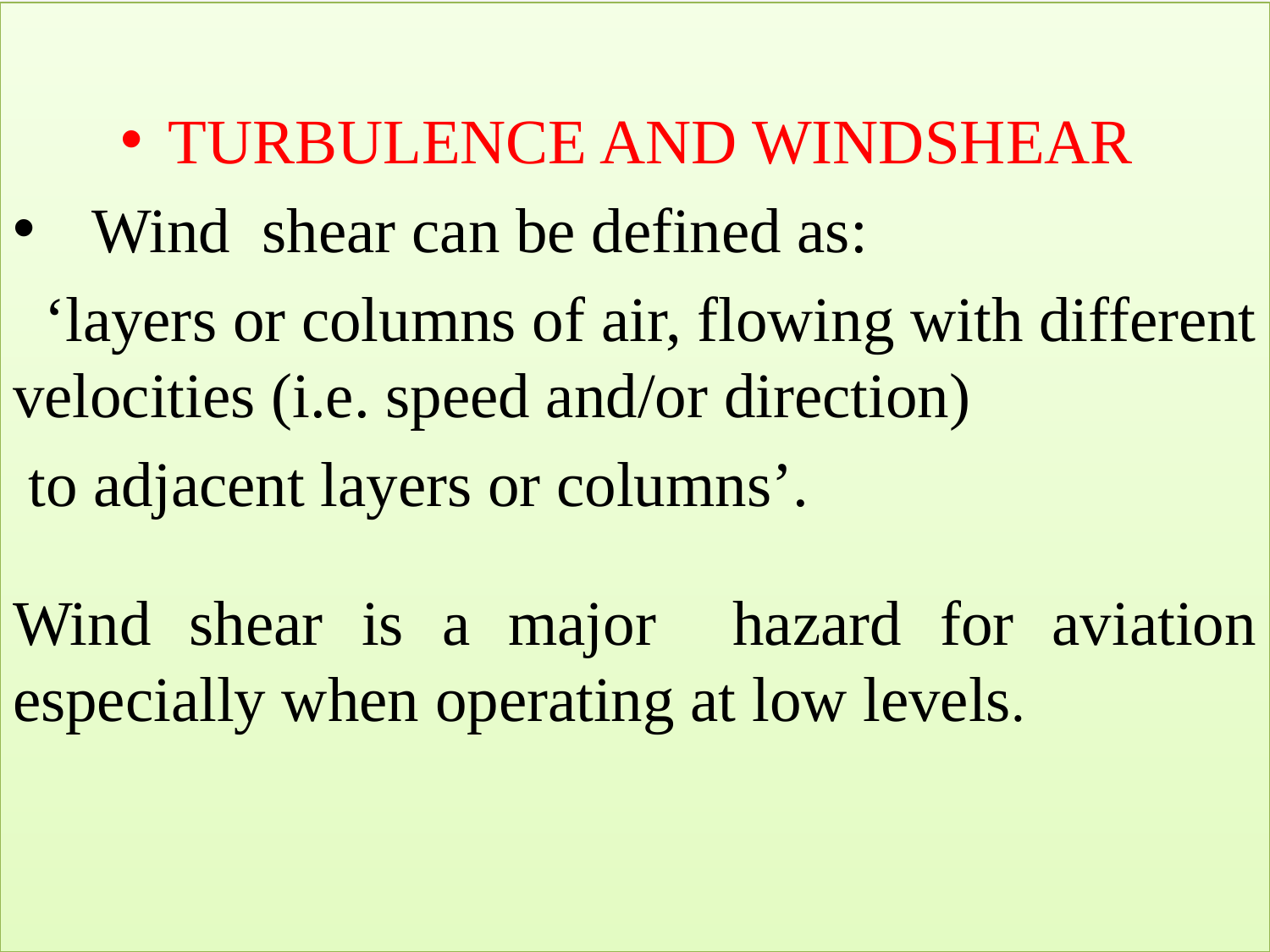

TURBULENCE AND WINDSHEAR
  Wind  shear can be defined as:
  ‘layers or columns of air, flowing with different velocities (i.e. speed and/or direction)
 to adjacent layers or columns’.

Wind shear is a major  hazard for aviation especially when operating at low levels.